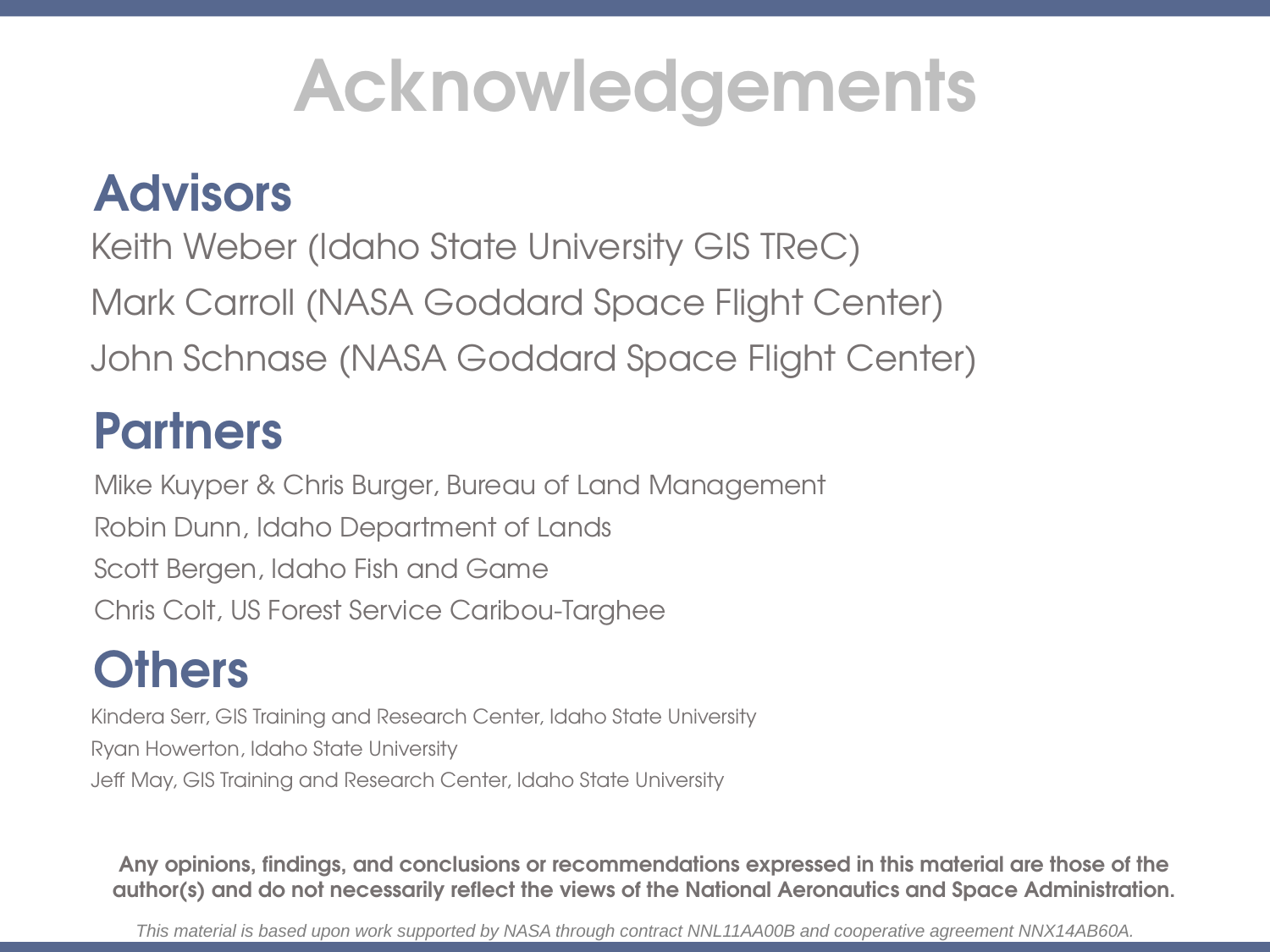

Advisors
Keith Weber (Idaho State University GIS TReC)
Mark Carroll (NASA Goddard Space Flight Center)
John Schnase (NASA Goddard Space Flight Center)

Partners
Mike Kuyper & Chris Burger, Bureau of Land Management
Robin Dunn, Idaho Department of Lands
Scott Bergen, Idaho Fish and Game
Chris Colt, US Forest Service Caribou-Targhee

Others
Kindera Serr, GIS Training and Research Center, Idaho State University
Ryan Howerton, Idaho State University
Jeff May, GIS Training and Research Center, Idaho State University